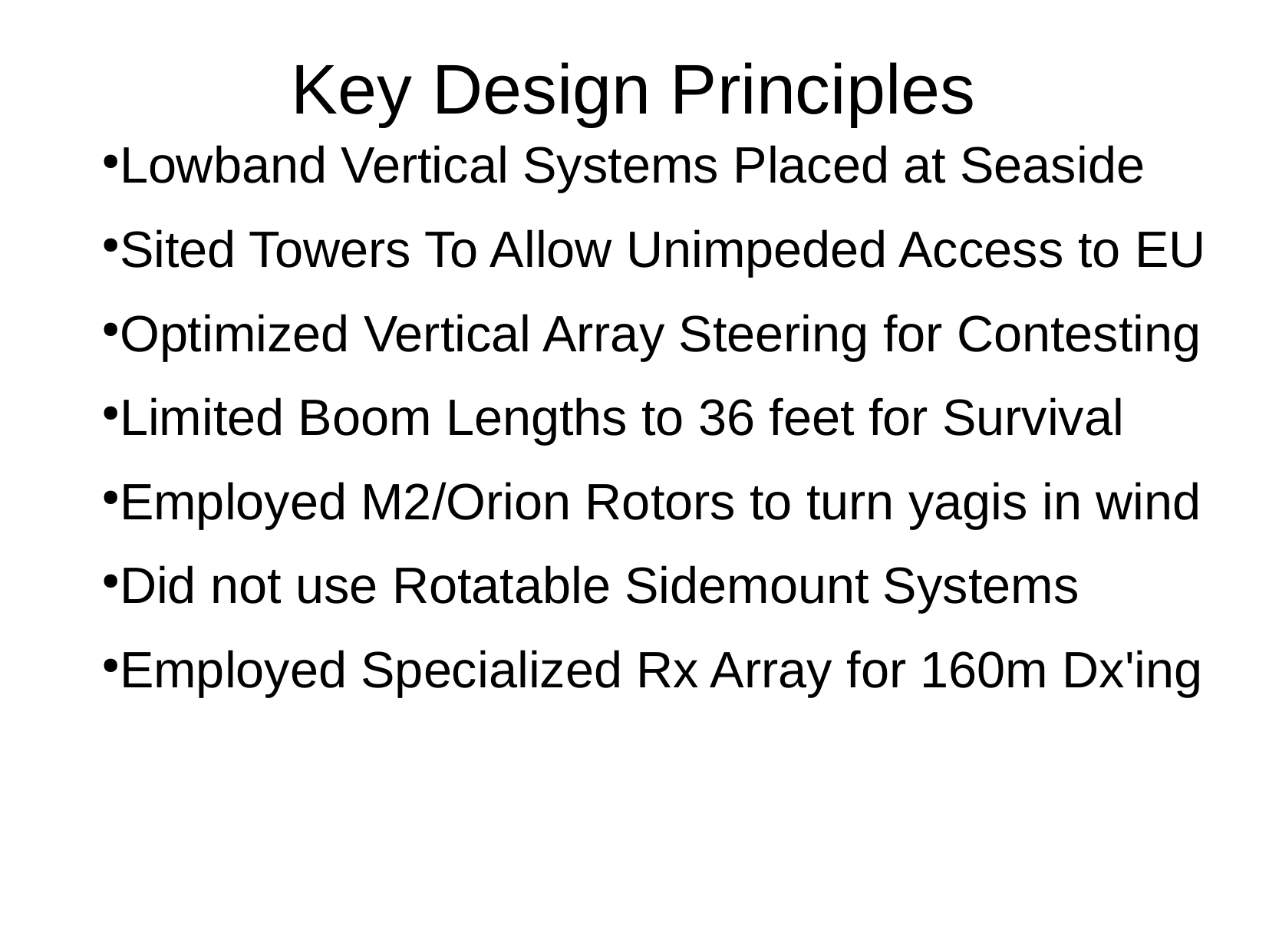

Key Design Principles
Lowband Vertical Systems Placed at Seaside
Sited Towers To Allow Unimpeded Access to EU
Optimized Vertical Array Steering for Contesting
Limited Boom Lengths to 36 feet for Survival
Employed M2/Orion Rotors to turn yagis in wind
Did not use Rotatable Sidemount Systems
Employed Specialized Rx Array for 160m Dx'ing